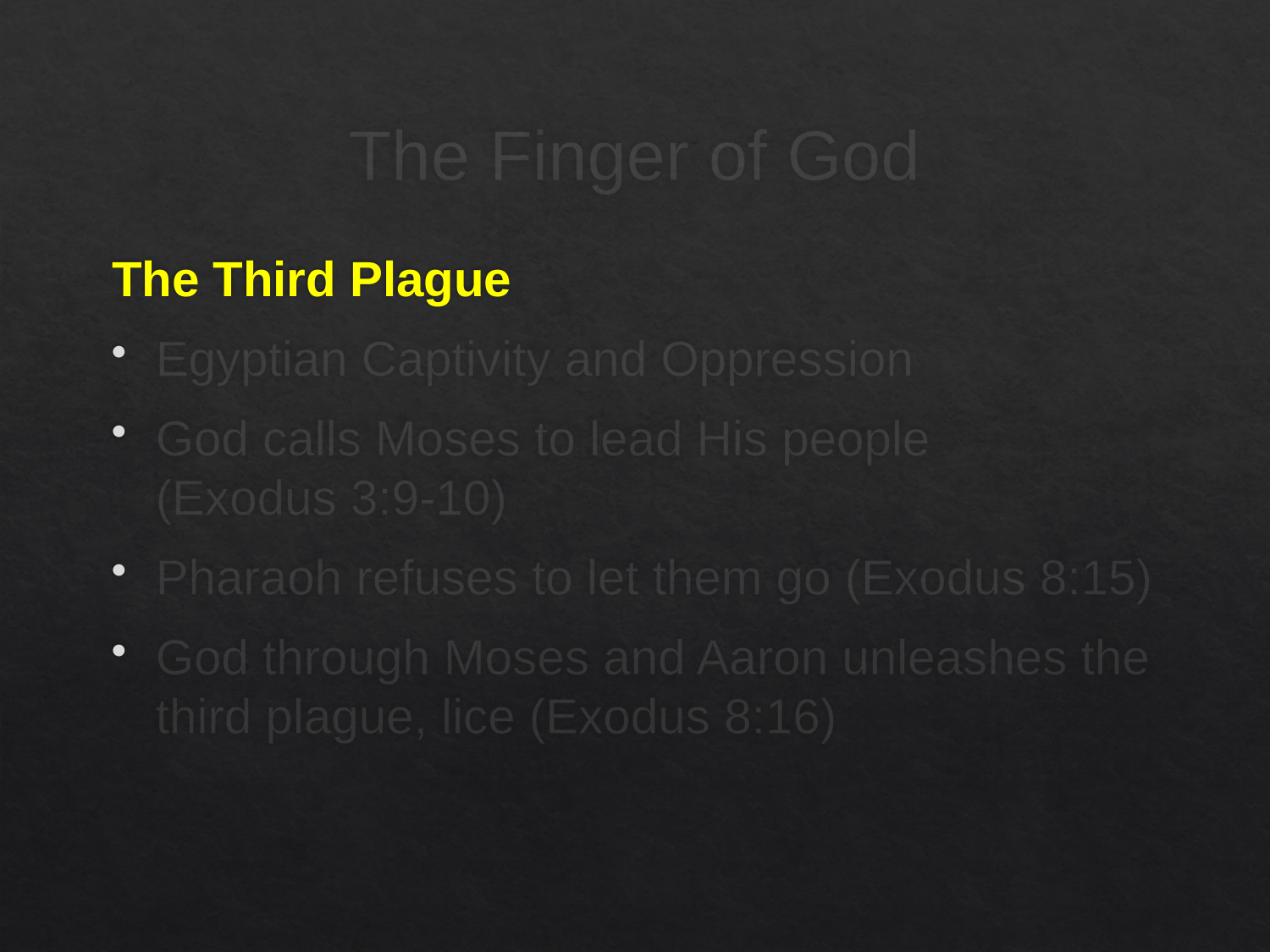

# The Finger of God
The Third Plague
Egyptian Captivity and Oppression
God calls Moses to lead His people
(Exodus 3:9-10)
Pharaoh refuses to let them go (Exodus 8:15)
God through Moses and Aaron unleashes the third plague, lice (Exodus 8:16)